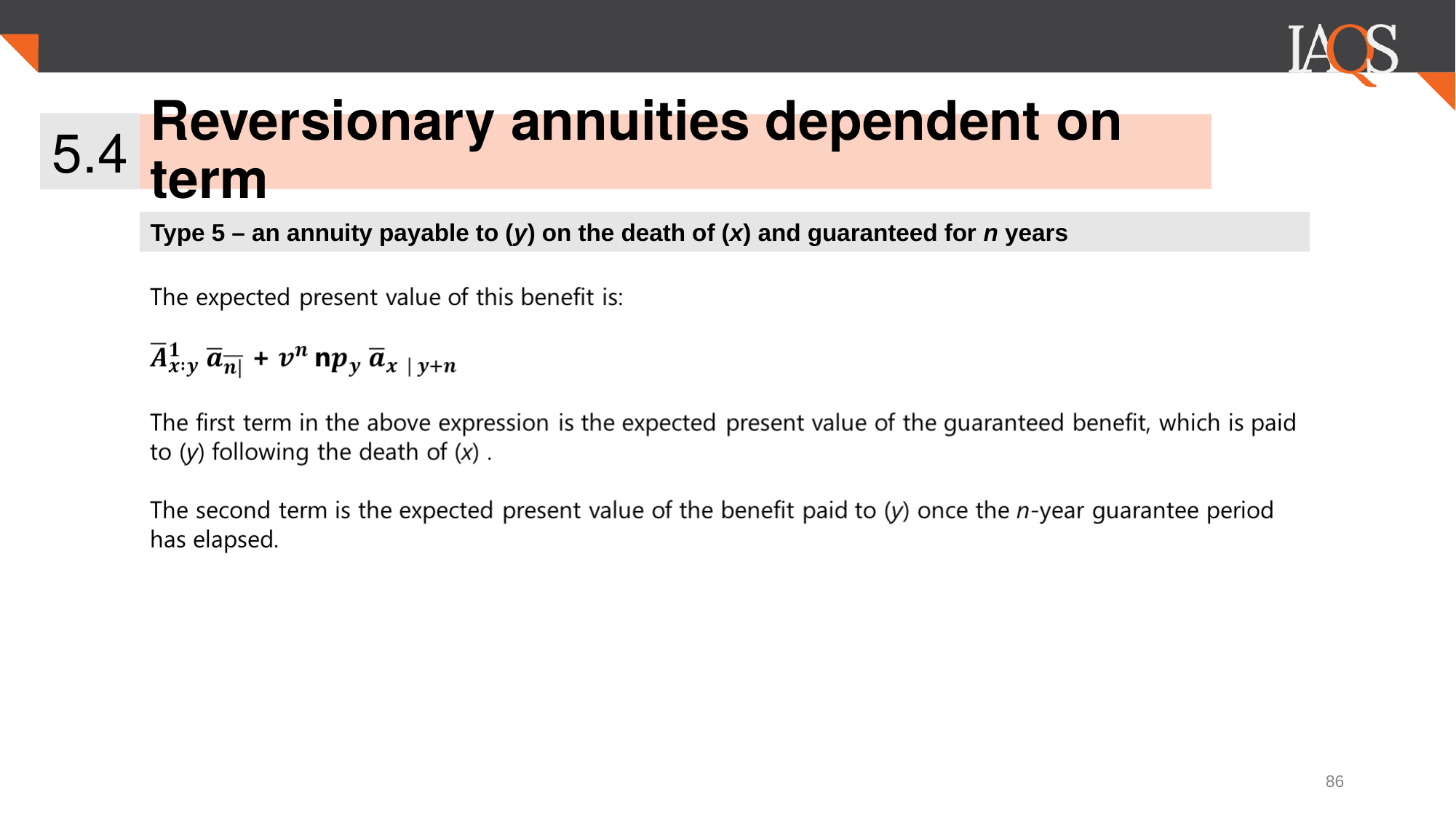

5.4
# Reversionary annuities dependent on term
Type 5 – an annuity payable to (y) on the death of (x) and guaranteed for n years

86